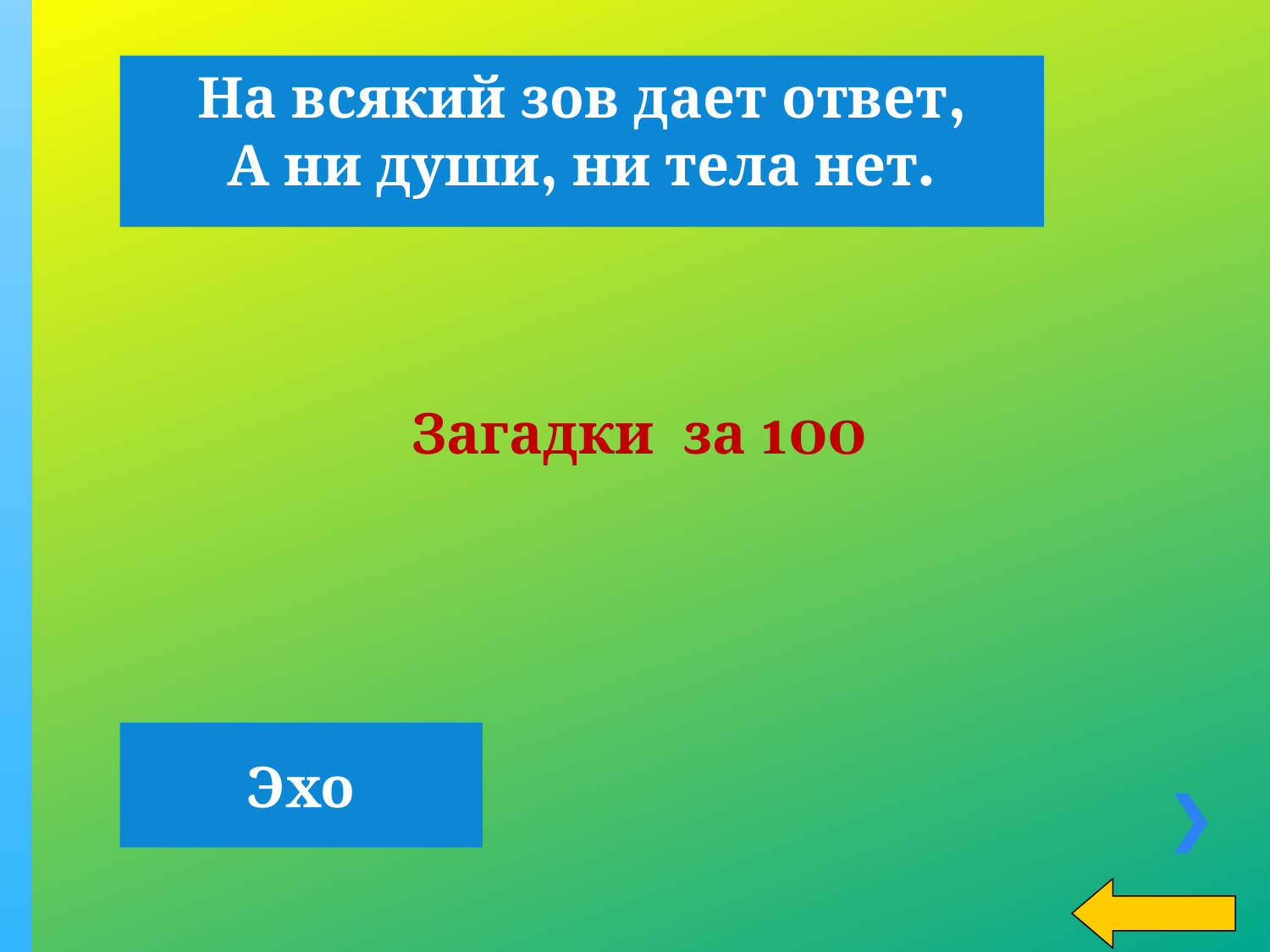

На всякий зов дает ответ,
А ни души, ни тела нет.
Загадки  за 100
Эхо